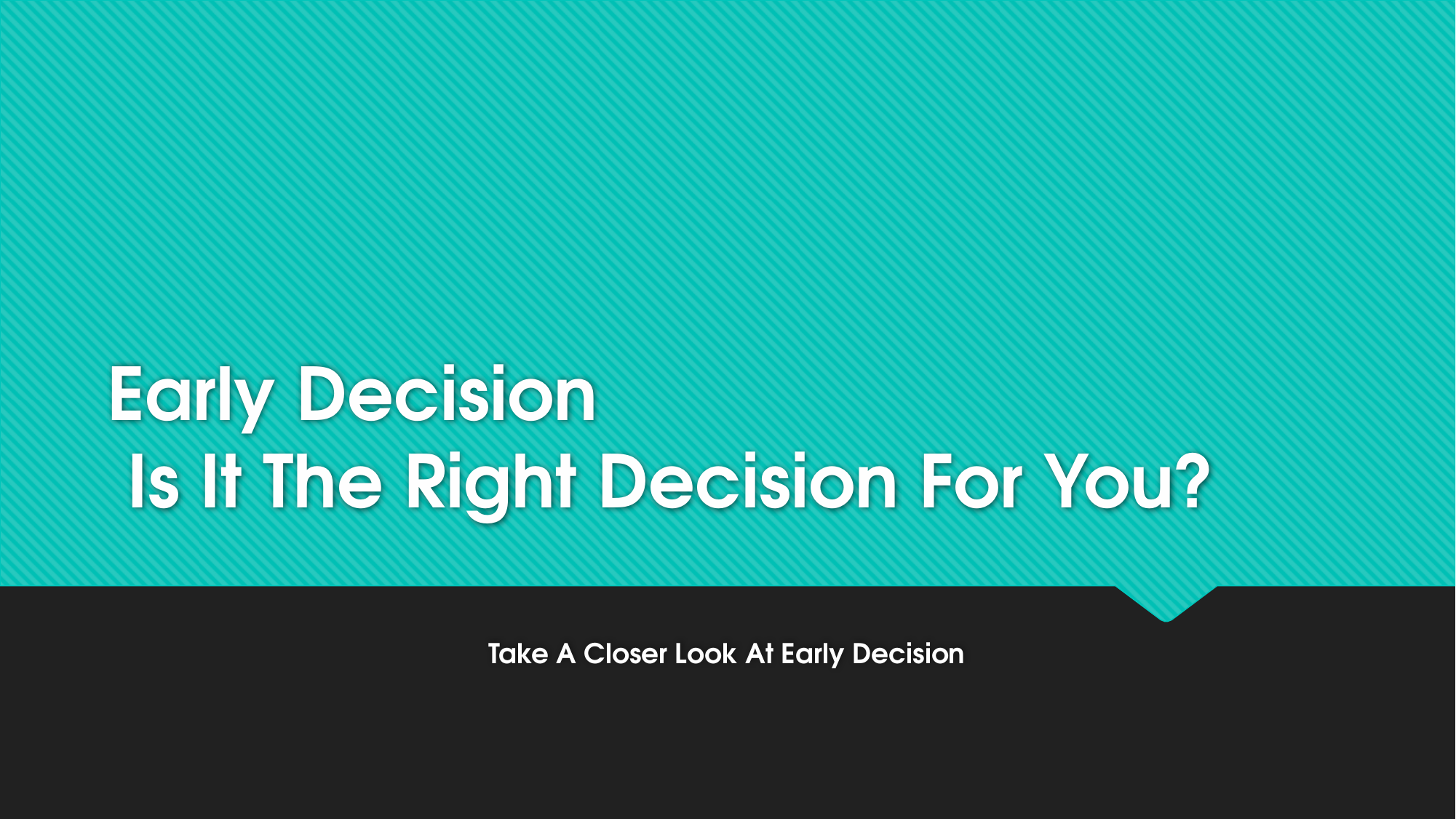

# Early Decision Is It The Right Decision For You?
Take A Closer Look At Early Decision